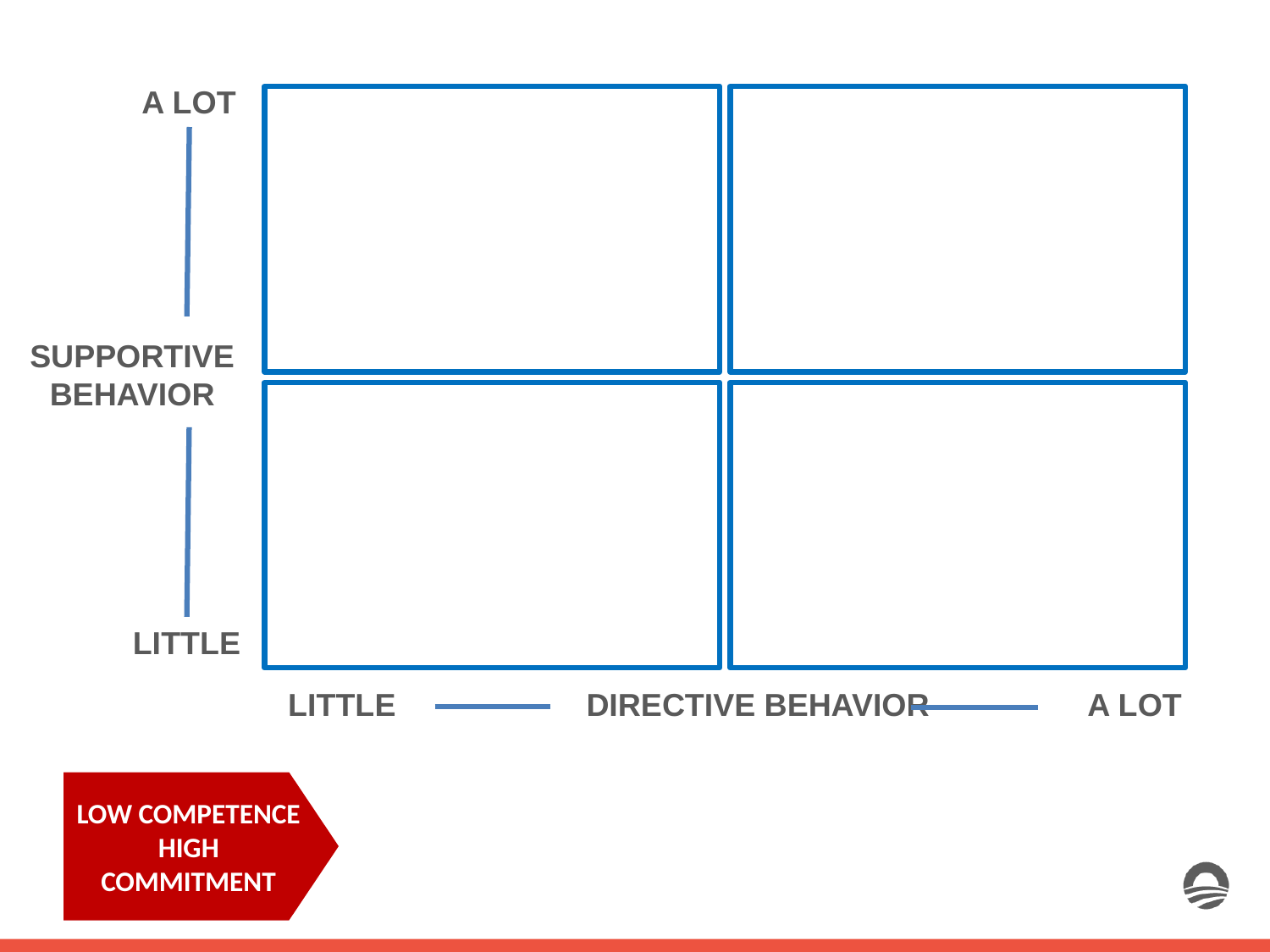

A LOT
SUPPORTIVE
BEHAVIOR
LITTLE

DIRECTING
LITTLE		     DIRECTIVE BEHAVIOR                  A LOT
LOW COMPETENCE
HIGH COMMITMENT